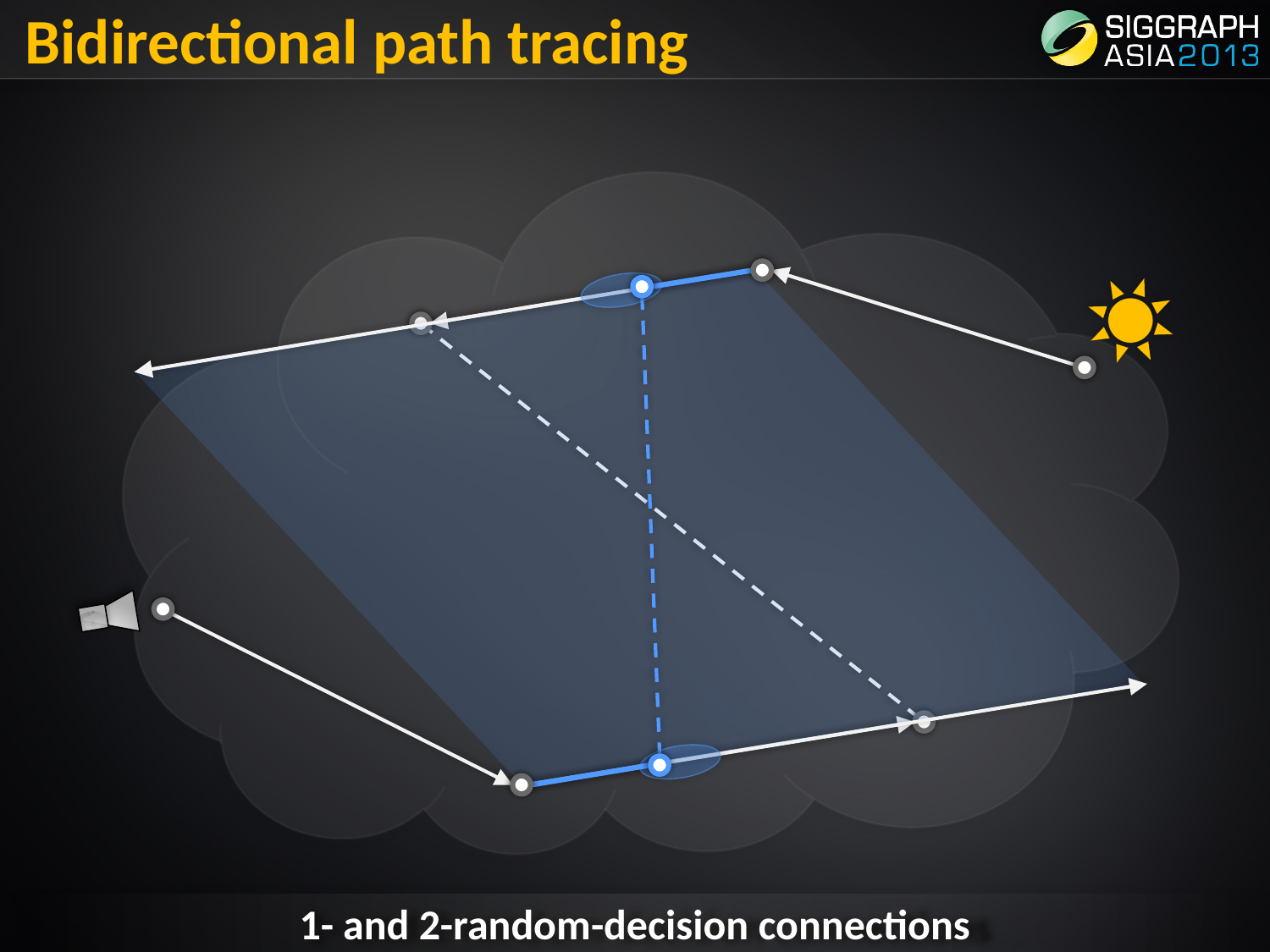

# Bidirectional path tracing

1- and 2-random-decision connections